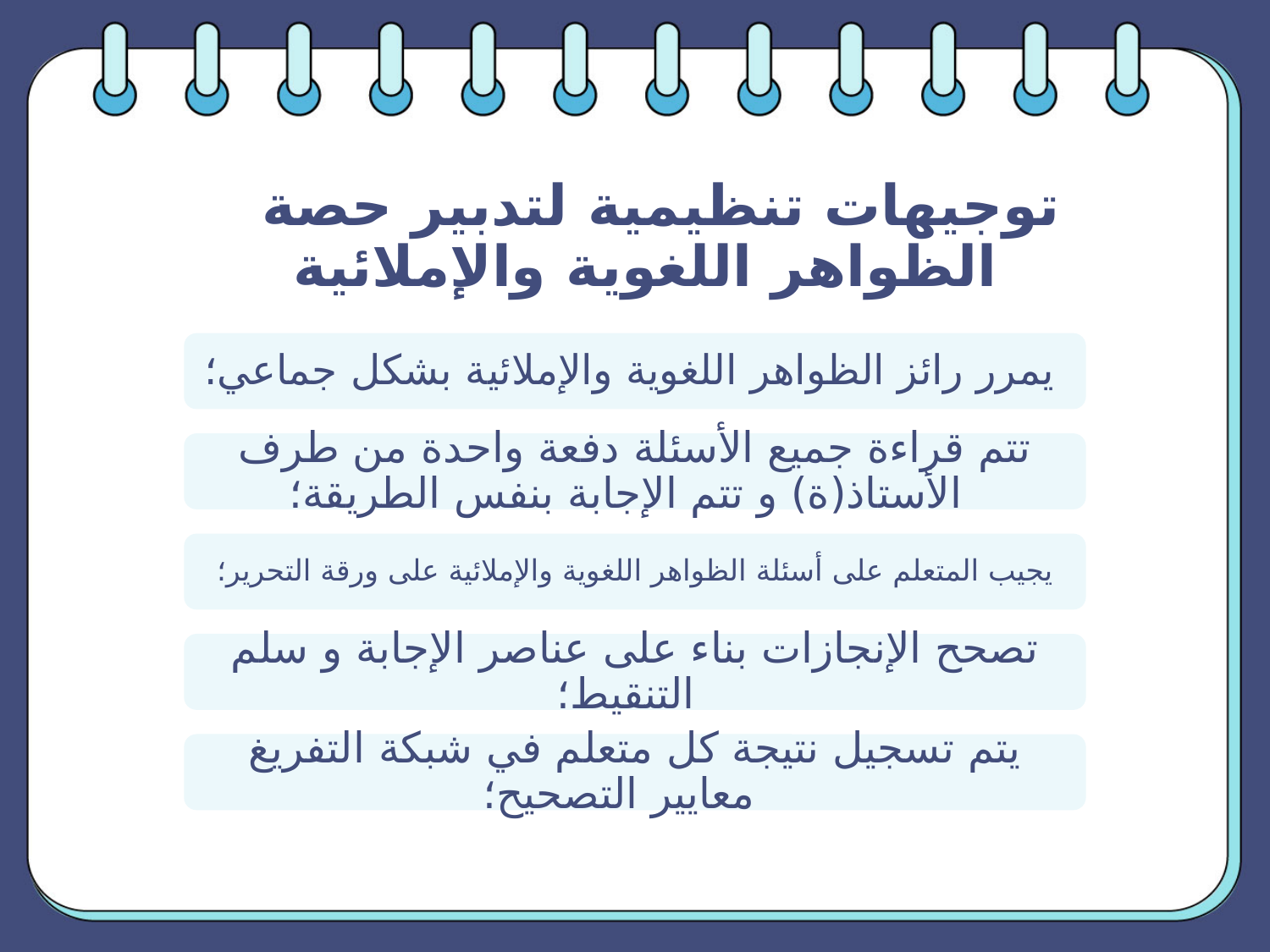

توجيهات تنظيمية لتدبير حصة الظواهر اللغوية والإملائية
 يمرر رائز الظواهر اللغوية والإملائية بشكل جماعي؛
تتم قراءة جميع الأسئلة دفعة واحدة من طرف الأستاذ(ة) و تتم الإجابة بنفس الطريقة؛
يجيب المتعلم على أسئلة الظواهر اللغوية والإملائية على ورقة التحرير؛
تصحح الإنجازات بناء على عناصر الإجابة و سلم التنقيط؛
يتم تسجيل نتيجة كل متعلم في شبكة التفريغ معايير التصحيح؛